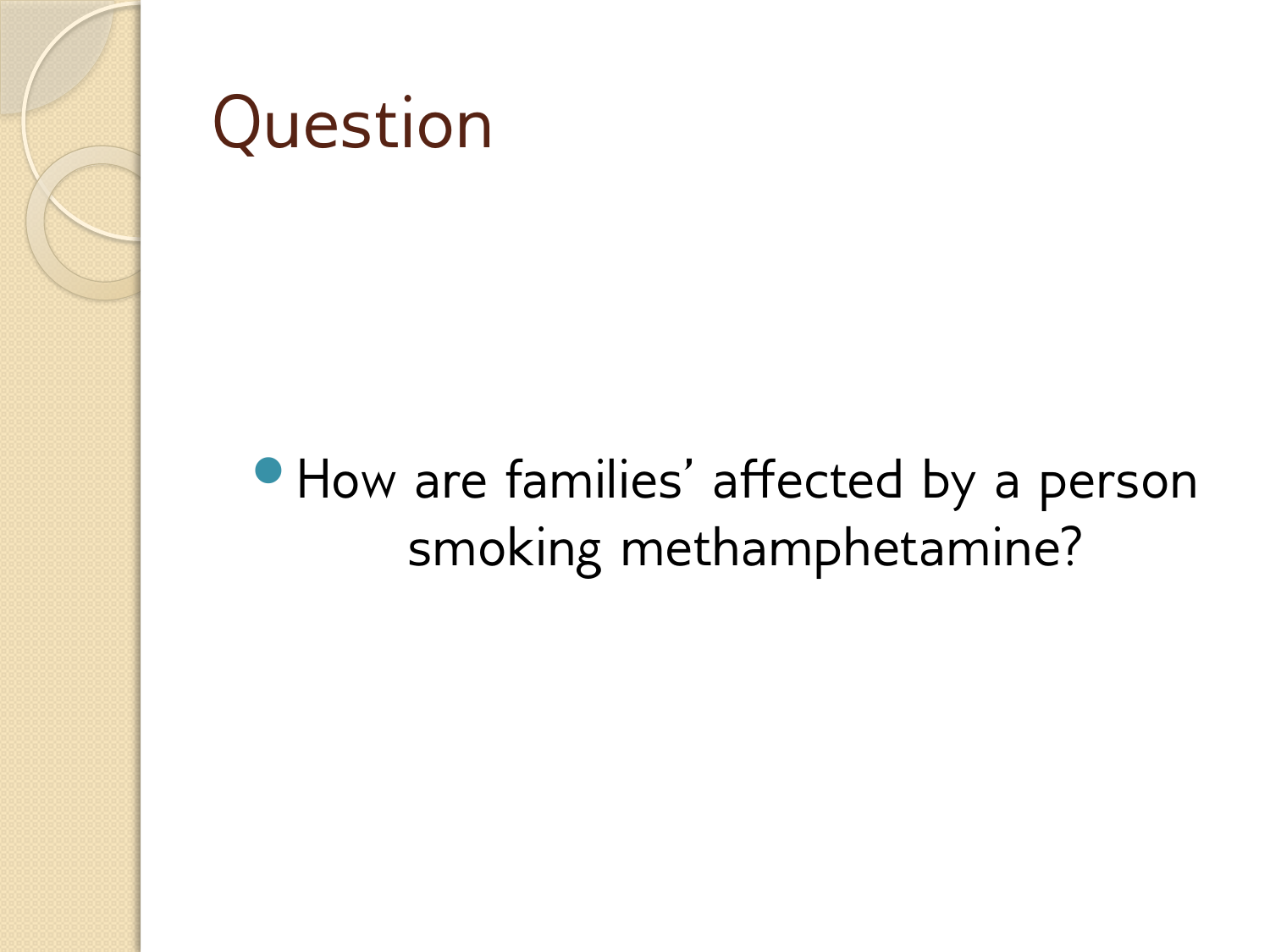

# Question

How are families’ affected by a person smoking methamphetamine?